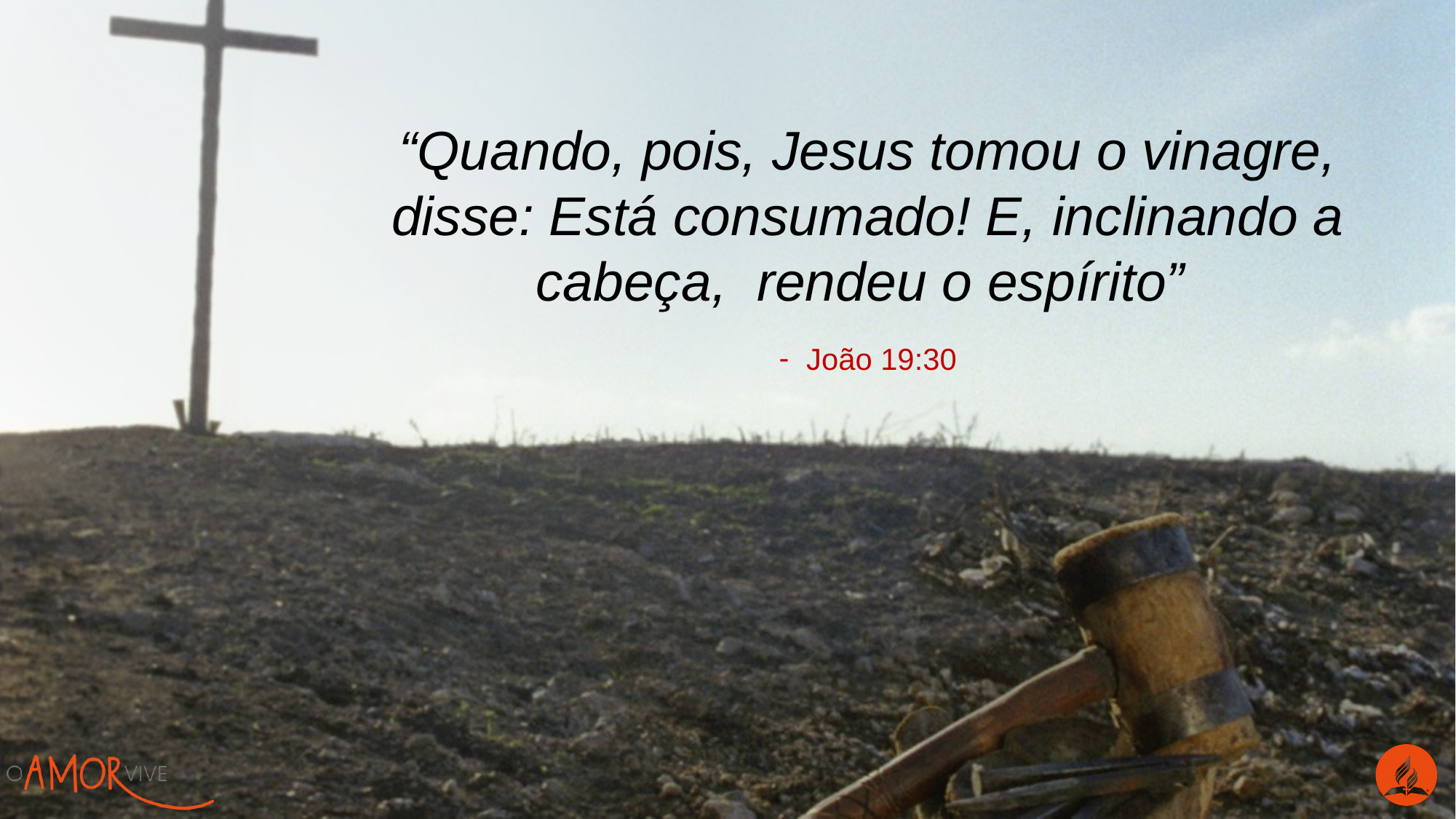

“Quando, pois, Jesus tomou o vinagre, disse: Está consumado! E, inclinando a cabeça,  rendeu o espírito”
João 19:30